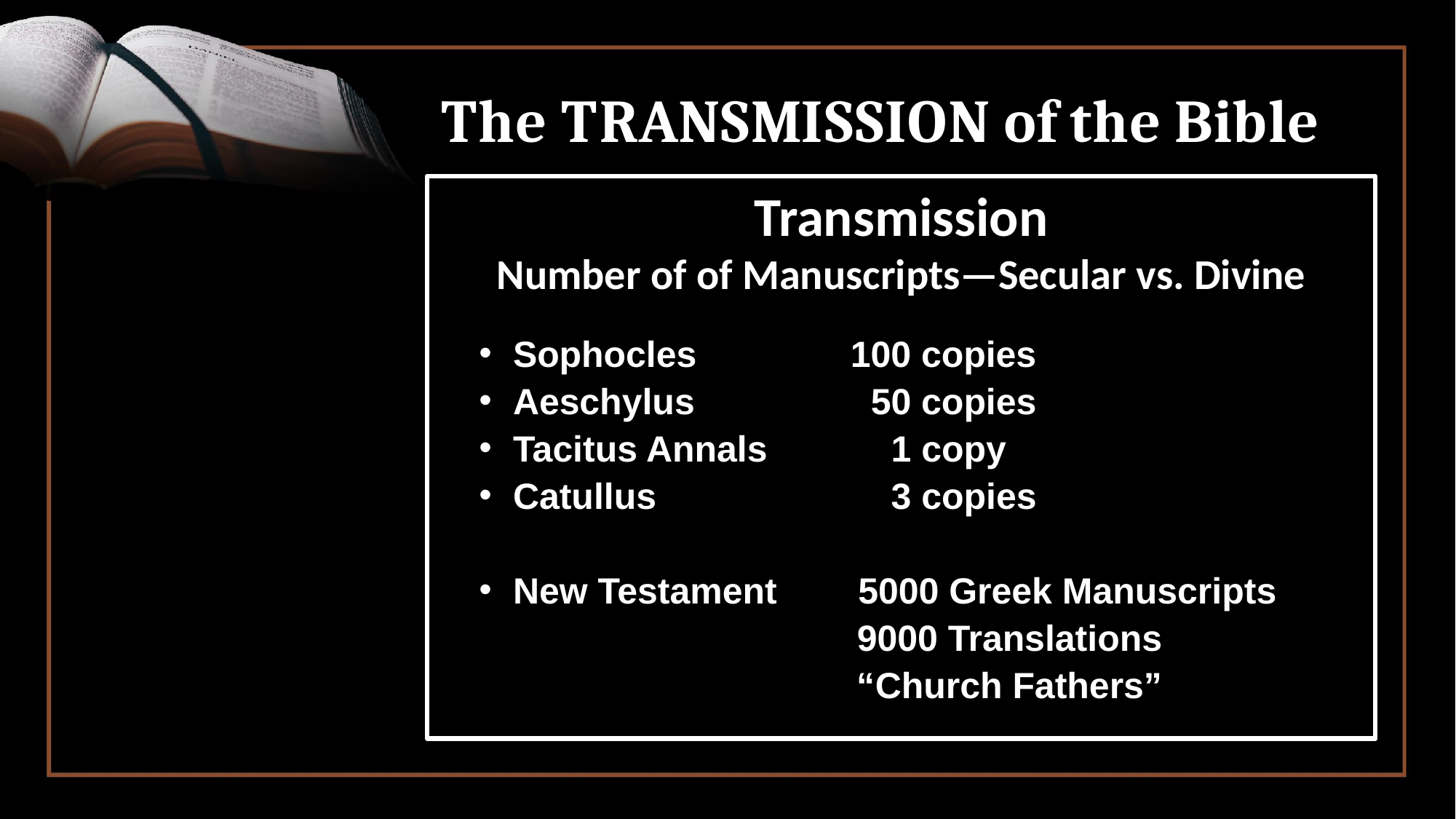

# The TRANSMISSION of the Bible
Transmission
Number of of Manuscripts—Secular vs. Divine

Sophocles		 100 copies
Aeschylus		   50 copies
Tacitus Annals	     1 copy
Catullus		     3 copies

New Testament        5000 Greek Manuscripts
			         9000 Translations
			         “Church Fathers”